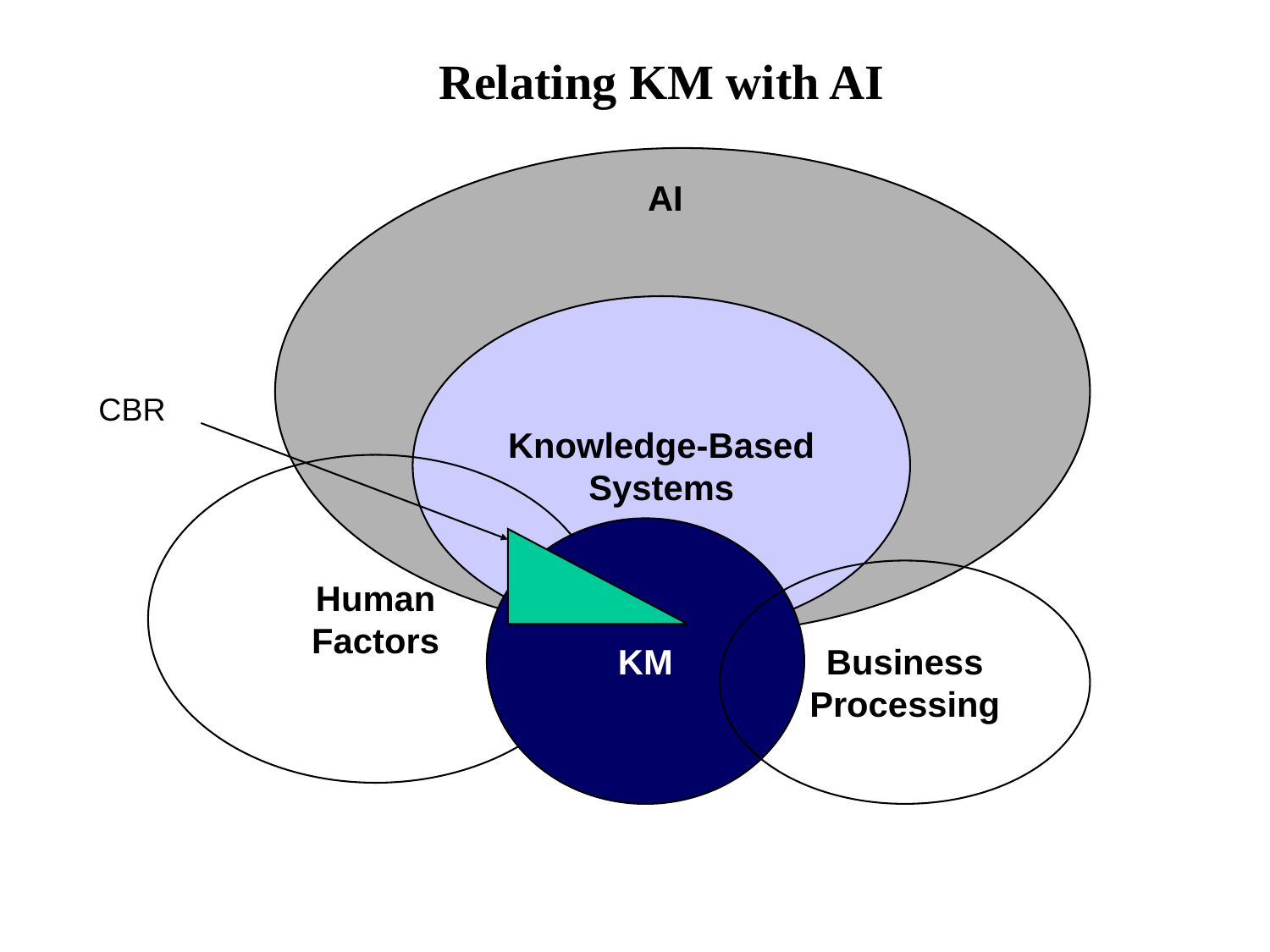

# Relating KM with AI

AI
Knowledge-Based
Systems
CBR

Human
Factors
KM
Business
Processing